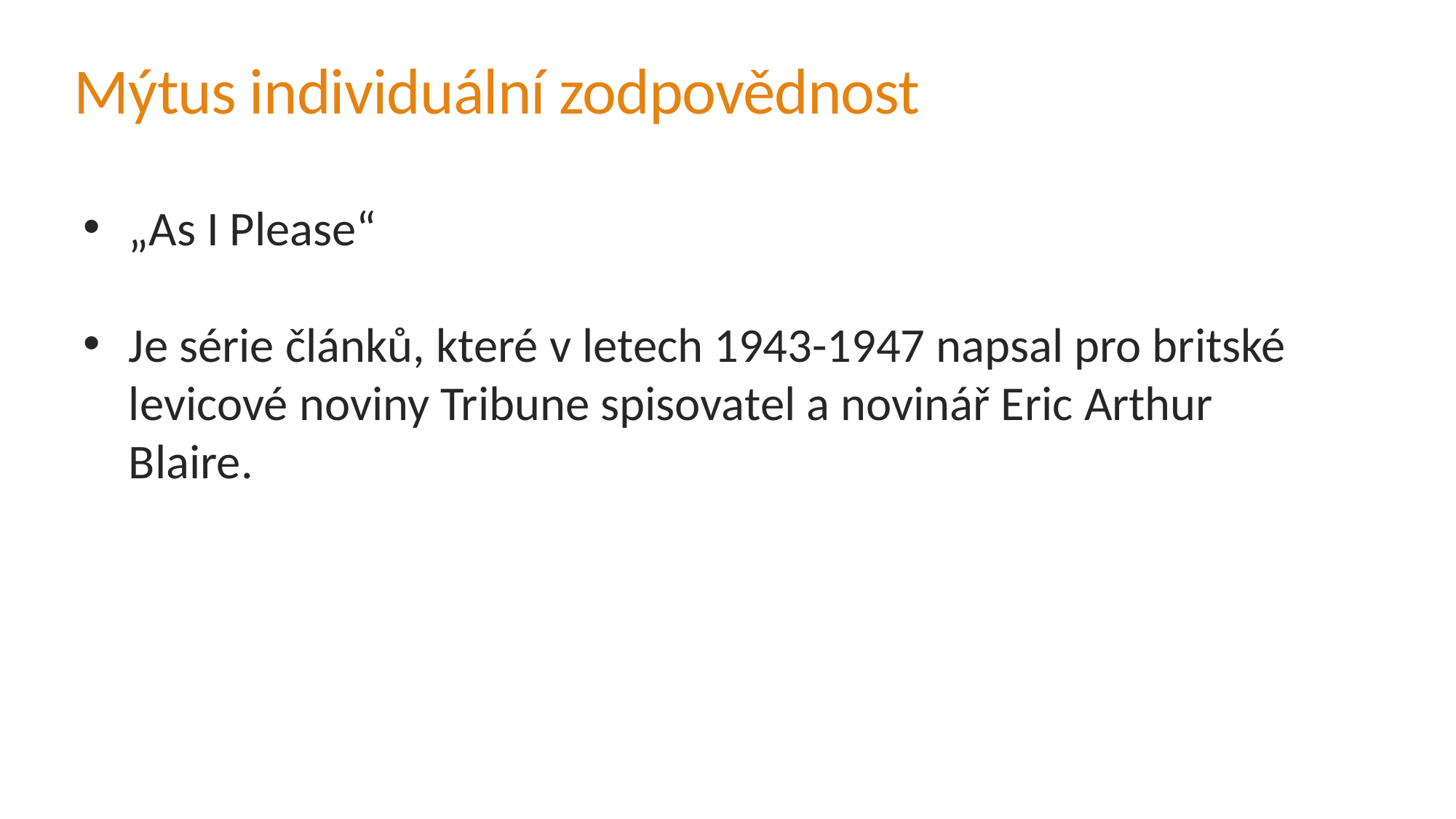

# Mýtus individuální zodpovědnost
„As I Please“

Je série článků, které v letech 1943-1947 napsal pro britské levicové noviny Tribune spisovatel a novinář Eric Arthur Blaire.